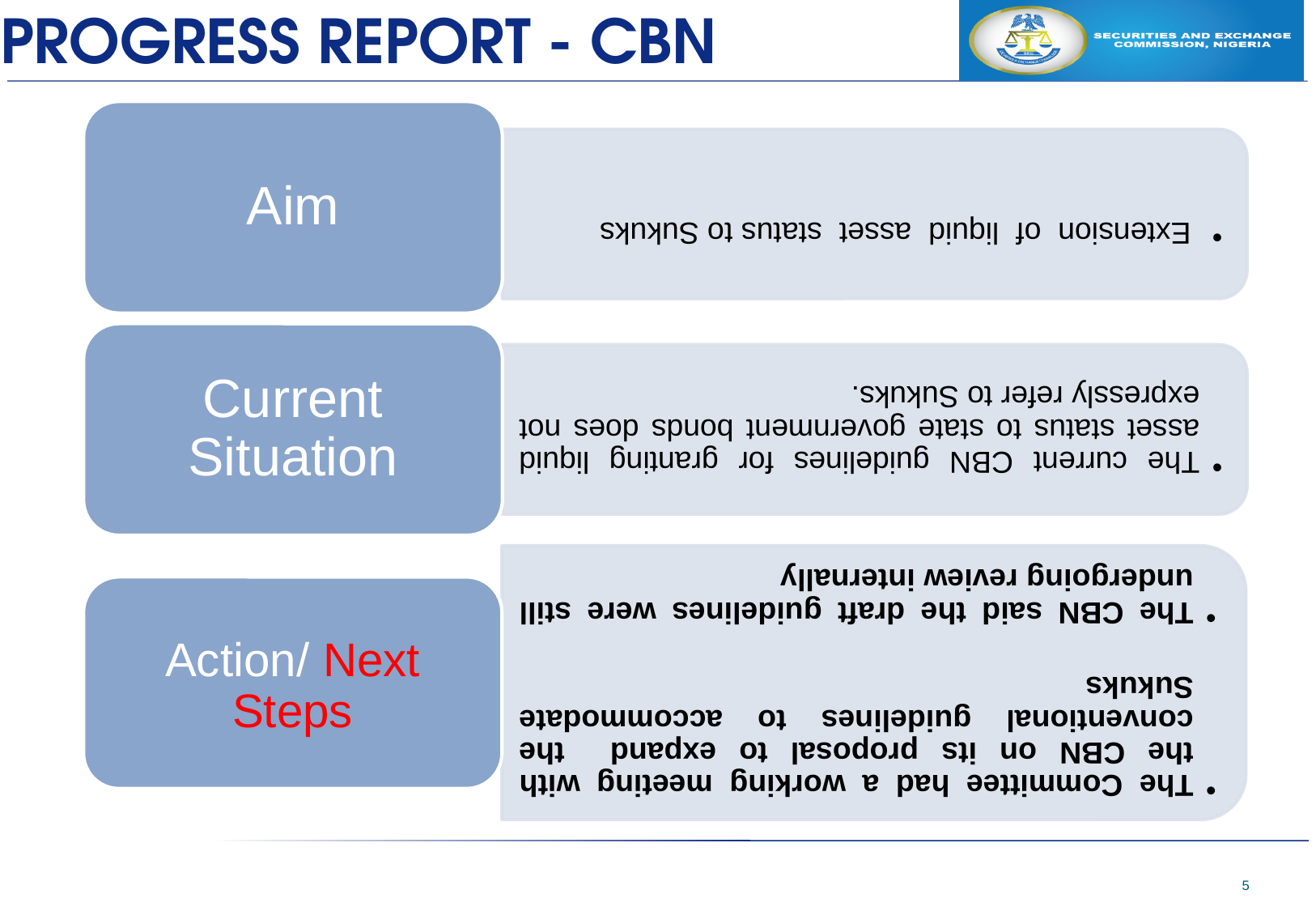

# PROGRESS REPORT - CBN

 Extension  of  liquid  asset  status to Sukuks

Aim
The current CBN guidelines for granting liquid asset status to state government bonds does not expressly refer to Sukuks.
Current Situation
The Committee had a working meeting with the CBN on its proposal to expand  the conventional guidelines to accommodate Sukuks

The CBN said the draft guidelines were still undergoing review internally

Action/ Next Steps

5